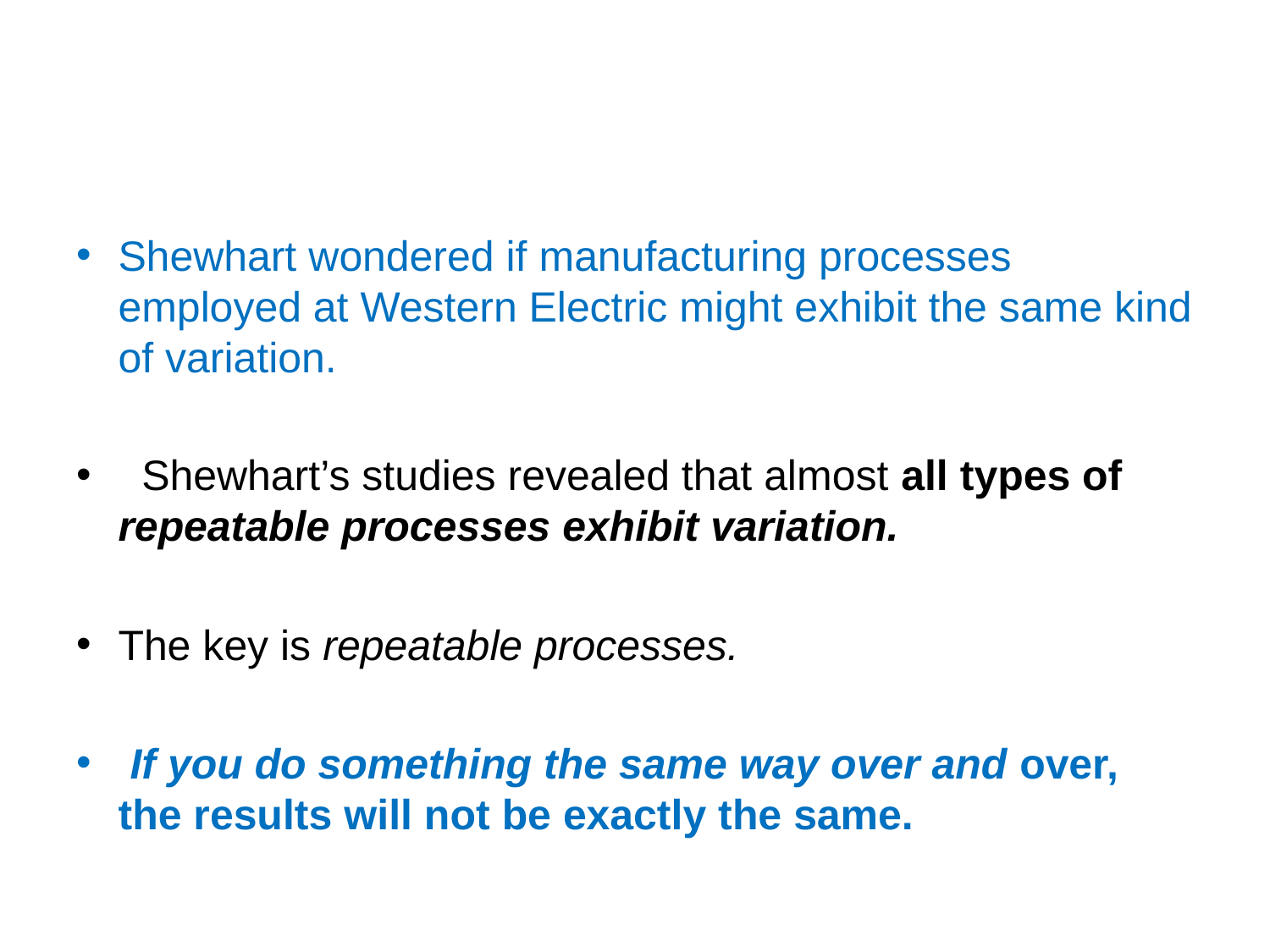

#
Shewhart wondered if manufacturing processes employed at Western Electric might exhibit the same kind of variation.

  Shewhart’s studies revealed that almost all types of repeatable processes exhibit variation.

The key is repeatable processes.

 If you do something the same way over and over, the results will not be exactly the same.